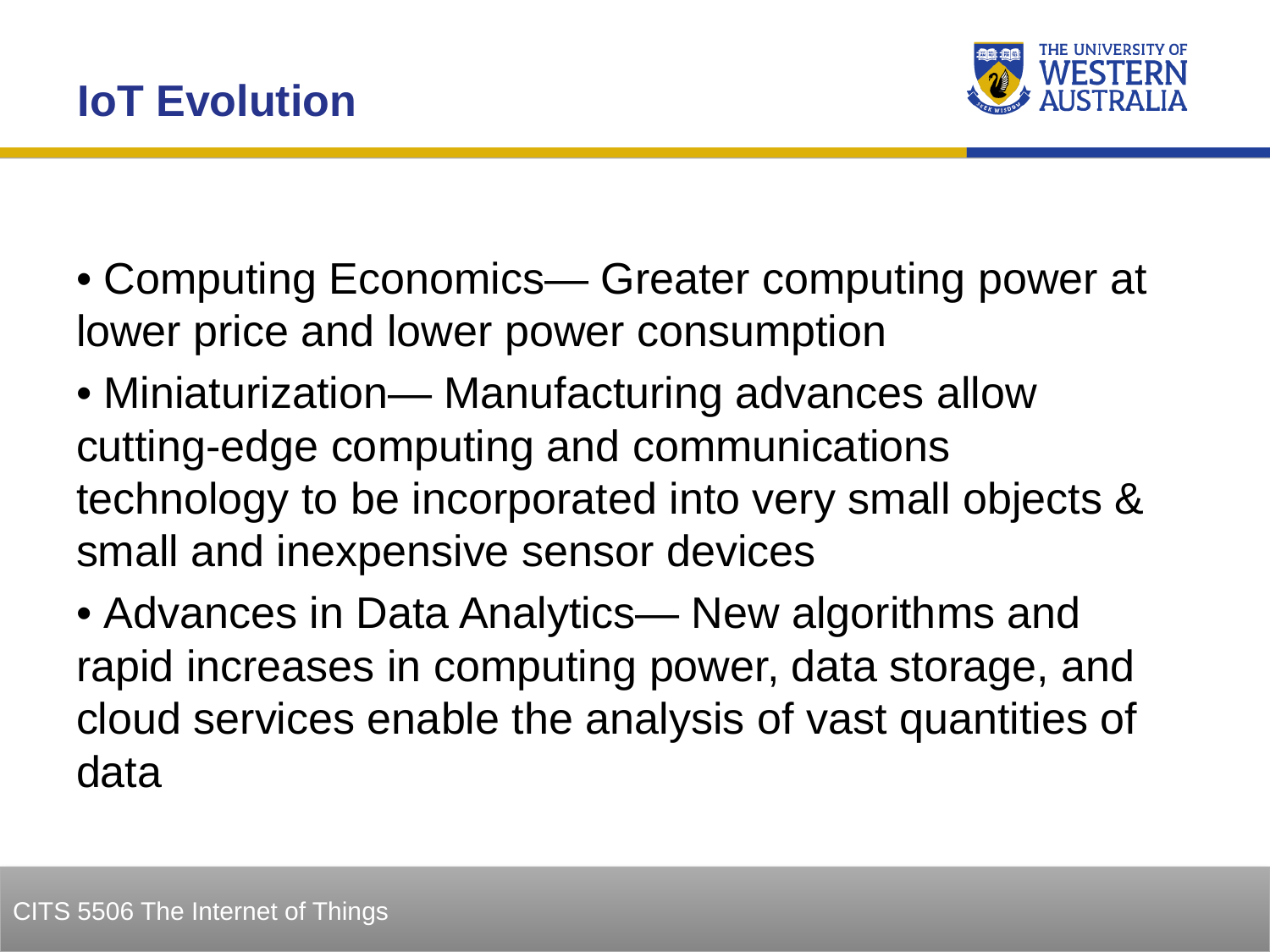

IoT Evolution
• Computing Economics— Greater computing power at lower price and lower power consumption
• Miniaturization— Manufacturing advances allow cutting-edge computing and communications technology to be incorporated into very small objects & small and inexpensive sensor devices
• Advances in Data Analytics— New algorithms and rapid increases in computing power, data storage, and cloud services enable the analysis of vast quantities of data

30